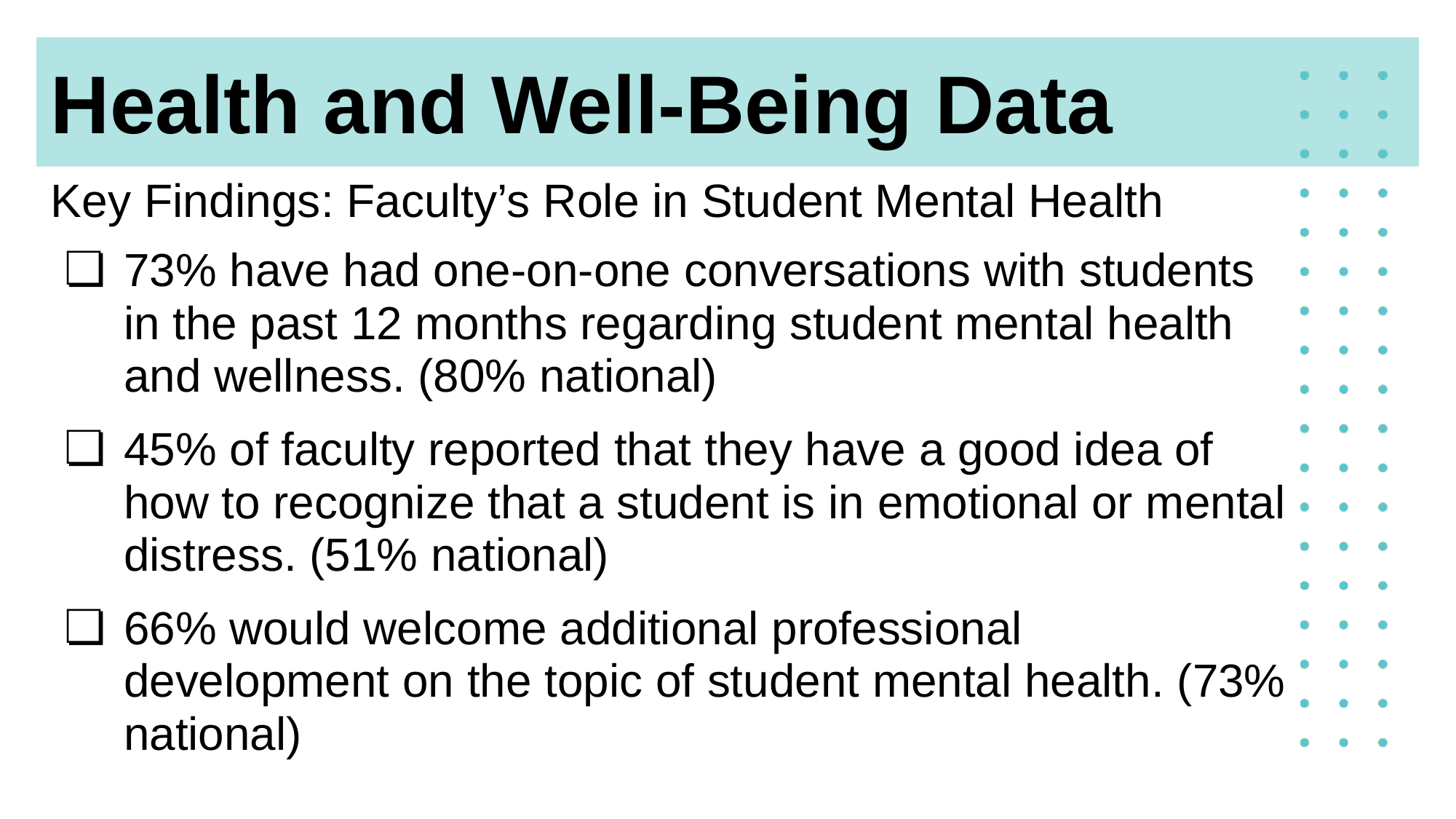

Health and Well-Being Data
Key Findings: Faculty’s Role in Student Mental Health
73% have had one-on-one conversations with students in the past 12 months regarding student mental health and wellness. (80% national)
45% of faculty reported that they have a good idea of how to recognize that a student is in emotional or mental distress. (51% national)
66% would welcome additional professional development on the topic of student mental health. (73% national)